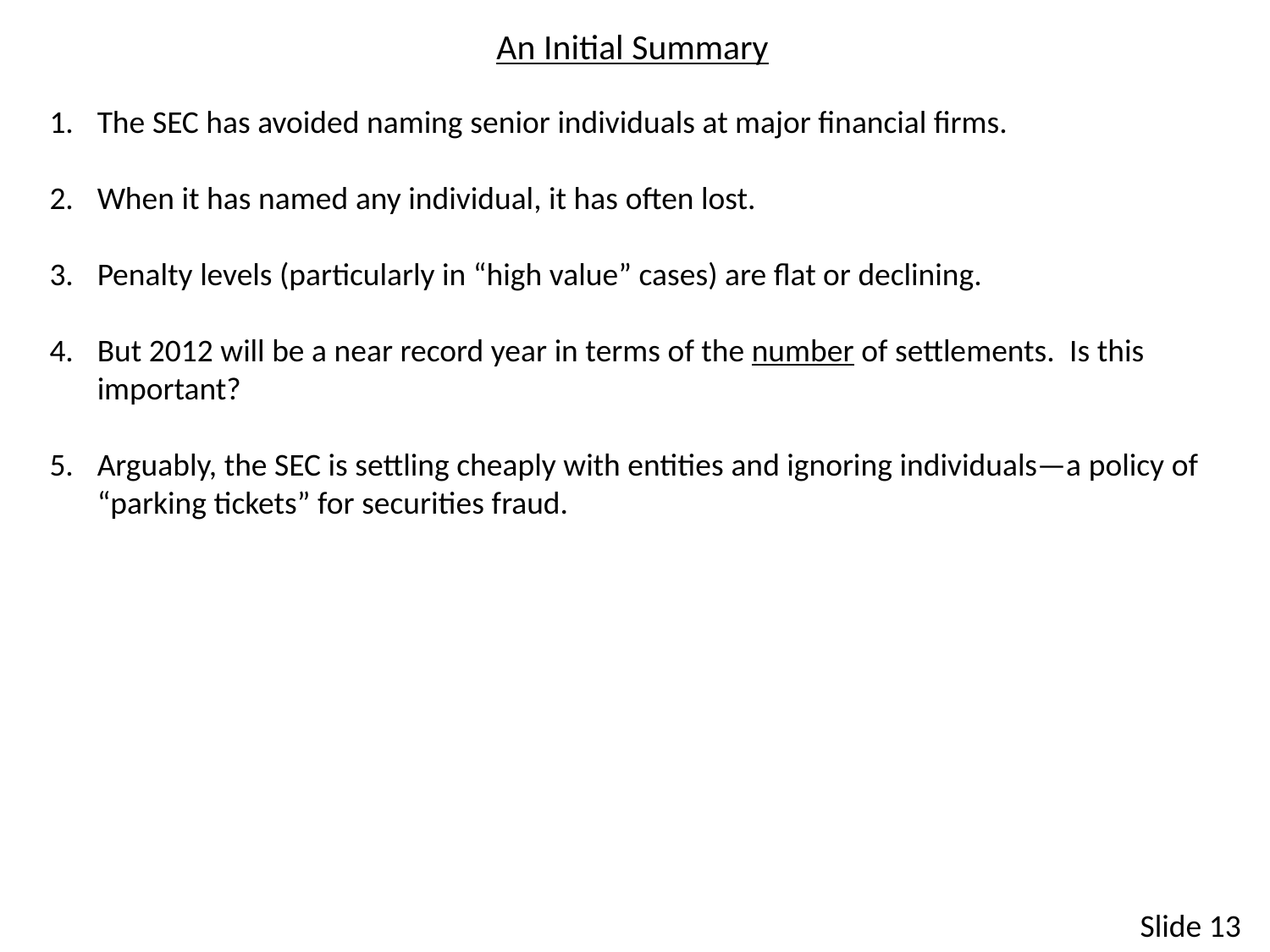

An Initial Summary
The SEC has avoided naming senior individuals at major financial firms.

When it has named any individual, it has often lost.

Penalty levels (particularly in “high value” cases) are flat or declining.

But 2012 will be a near record year in terms of the number of settlements.  Is this important?

Arguably, the SEC is settling cheaply with entities and ignoring individuals—a policy of “parking tickets” for securities fraud.

Slide 13